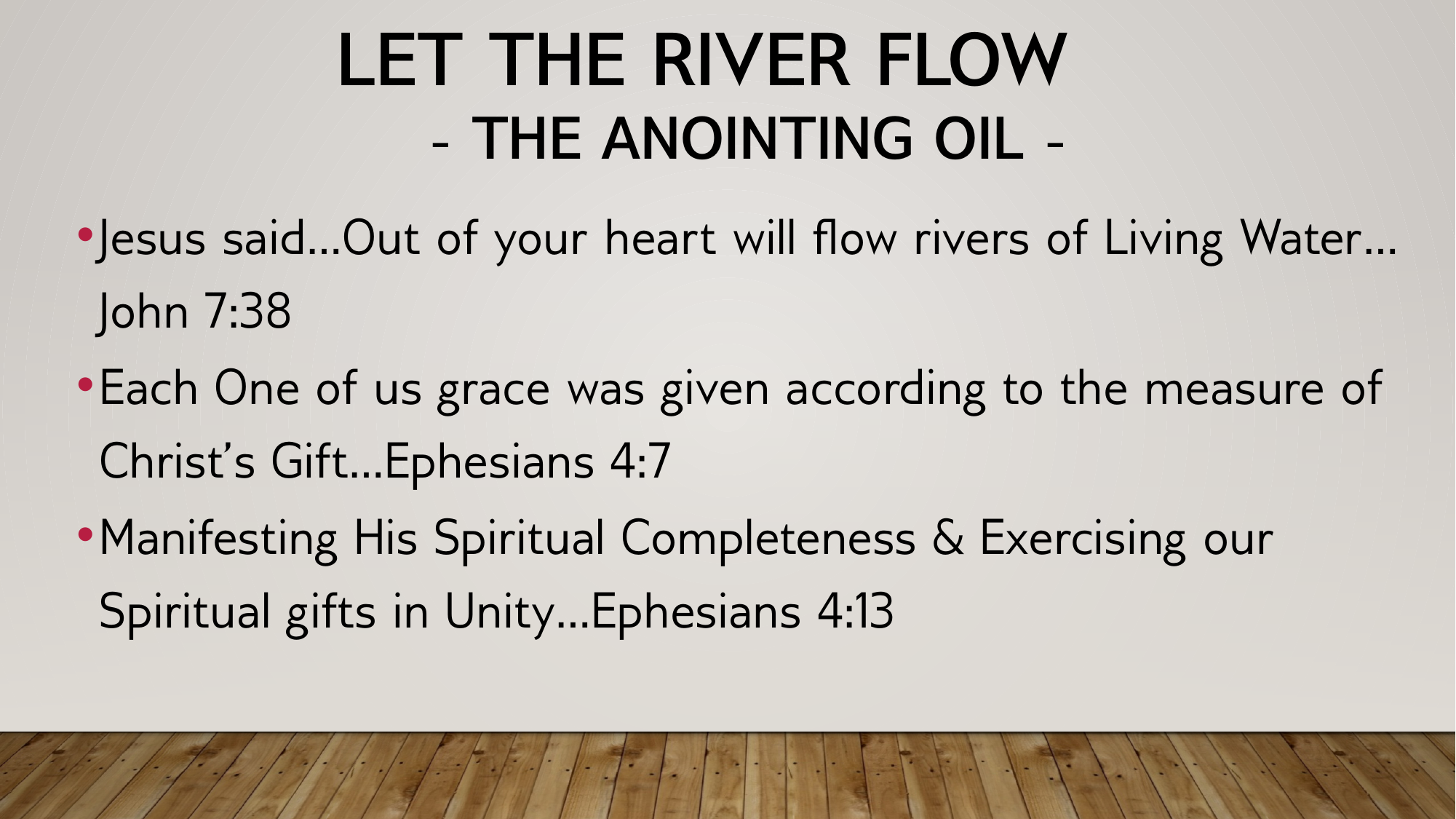

Let THE RIVER Flow
                 - The ANOINTING oil -
Jesus said…Out of your heart will flow rivers of Living Water…John 7:38
Each One of us grace was given according to the measure of Christ’s Gift…Ephesians 4:7
Manifesting His Spiritual Completeness & Exercising our Spiritual gifts in Unity…Ephesians 4:13